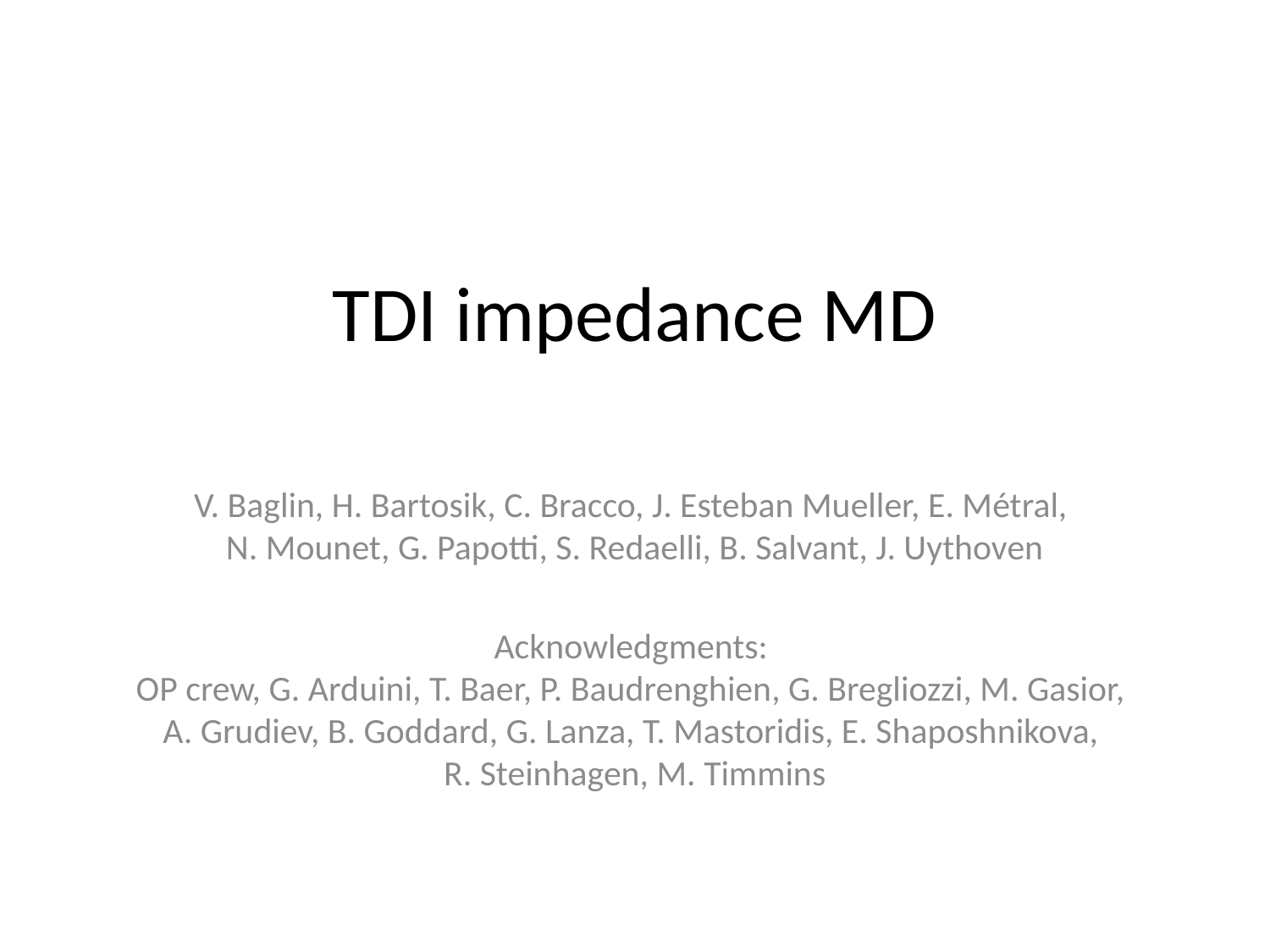

# TDI impedance MD
V. Baglin, H. Bartosik, C. Bracco, J. Esteban Mueller, E. Métral,
N. Mounet, G. Papotti, S. Redaelli, B. Salvant, J. Uythoven

Acknowledgments:
OP crew, G. Arduini, T. Baer, P. Baudrenghien, G. Bregliozzi, M. Gasior,
A. Grudiev, B. Goddard, G. Lanza, T. Mastoridis, E. Shaposhnikova,
R. Steinhagen, M. Timmins